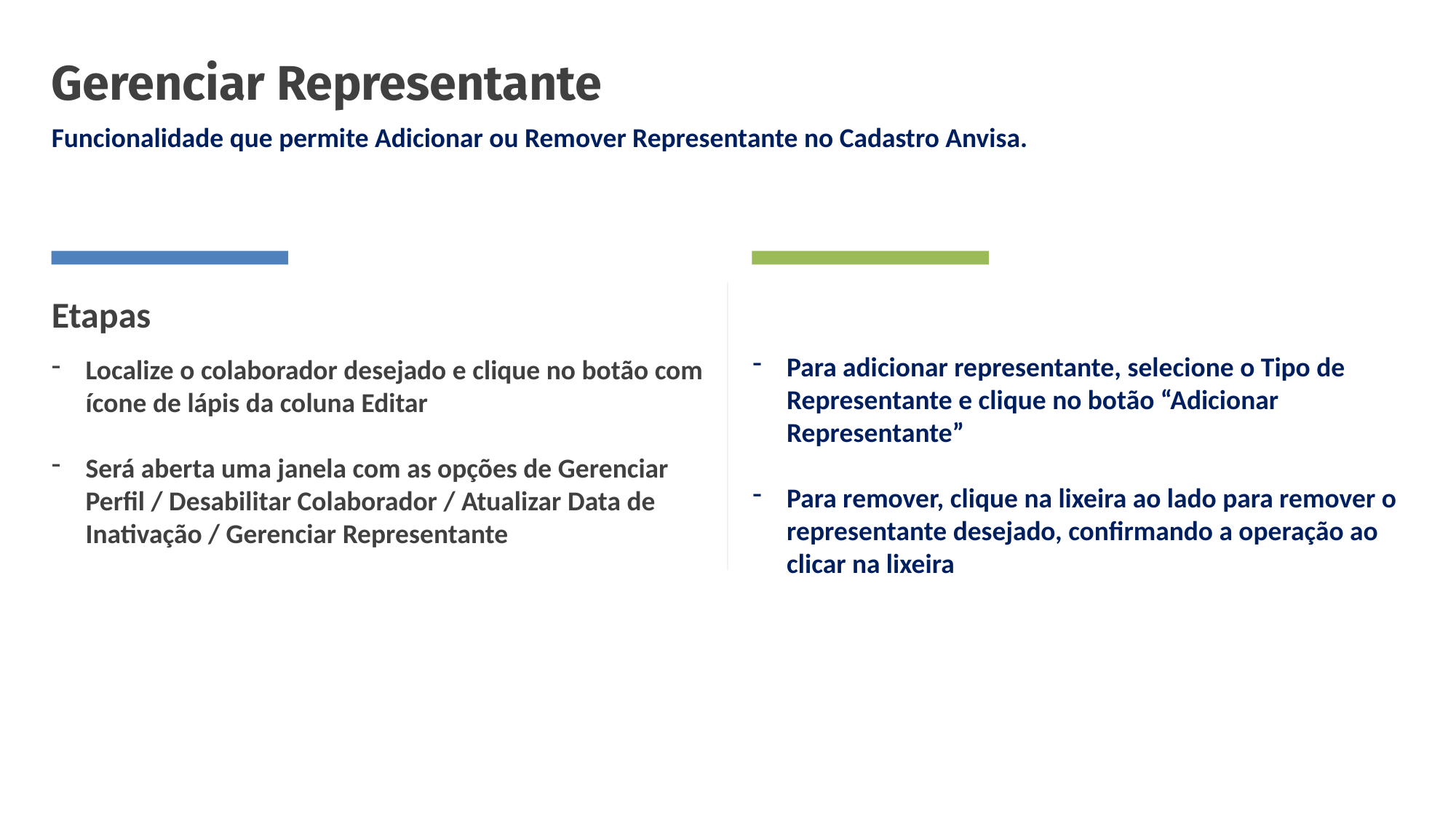

# Gerenciar Representante
Funcionalidade que permite Adicionar ou Remover Representante no Cadastro Anvisa.

Etapas
Para adicionar representante, selecione o Tipo de Representante e clique no botão “Adicionar Representante”

Para remover, clique na lixeira ao lado para remover o representante desejado, confirmando a operação ao clicar na lixeira

Localize o colaborador desejado e clique no botão com ícone de lápis da coluna Editar

Será aberta uma janela com as opções de Gerenciar Perfil / Desabilitar Colaborador / Atualizar Data de Inativação / Gerenciar Representante

22